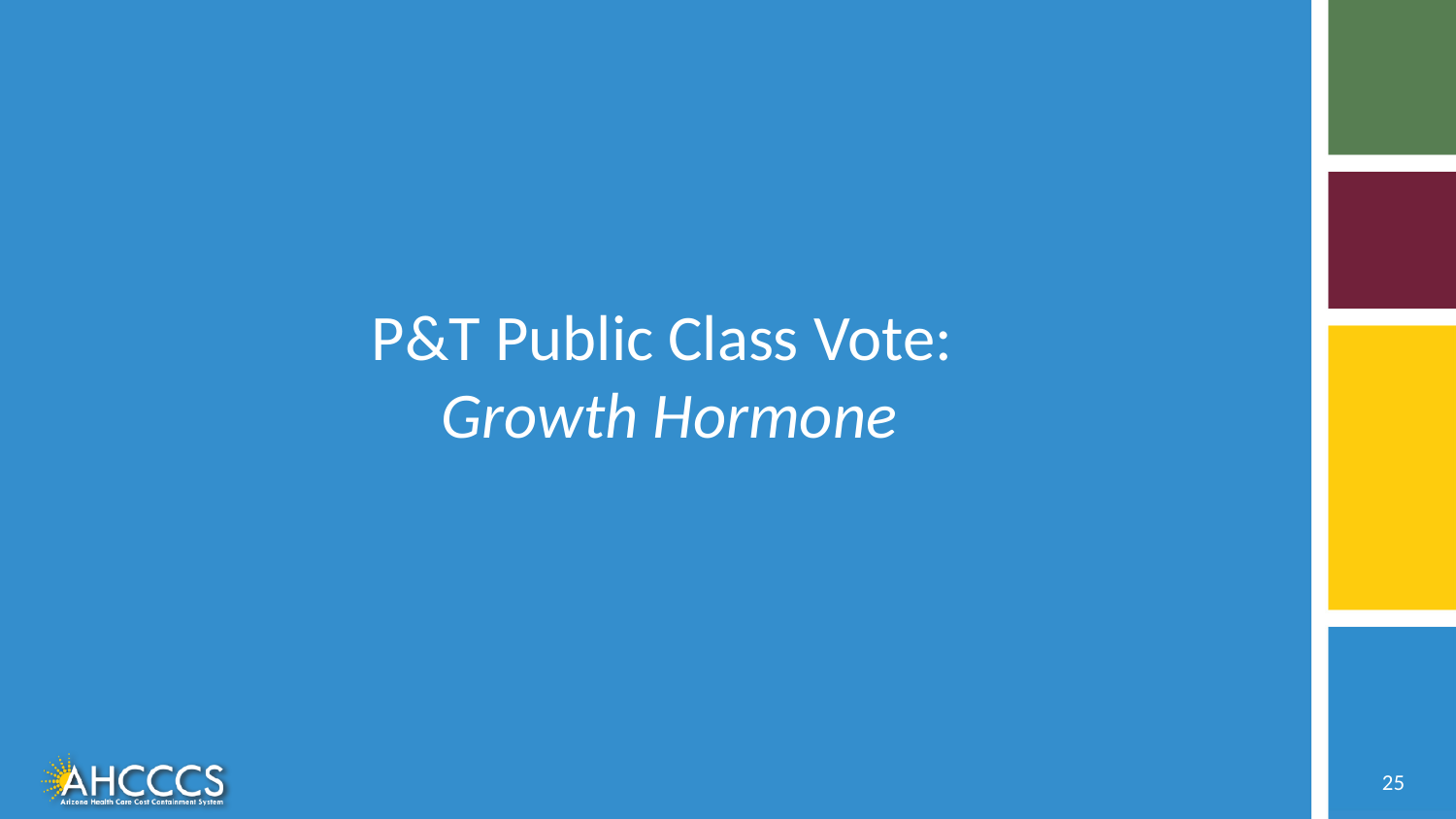

# P&T Public Class Vote: Growth Hormone